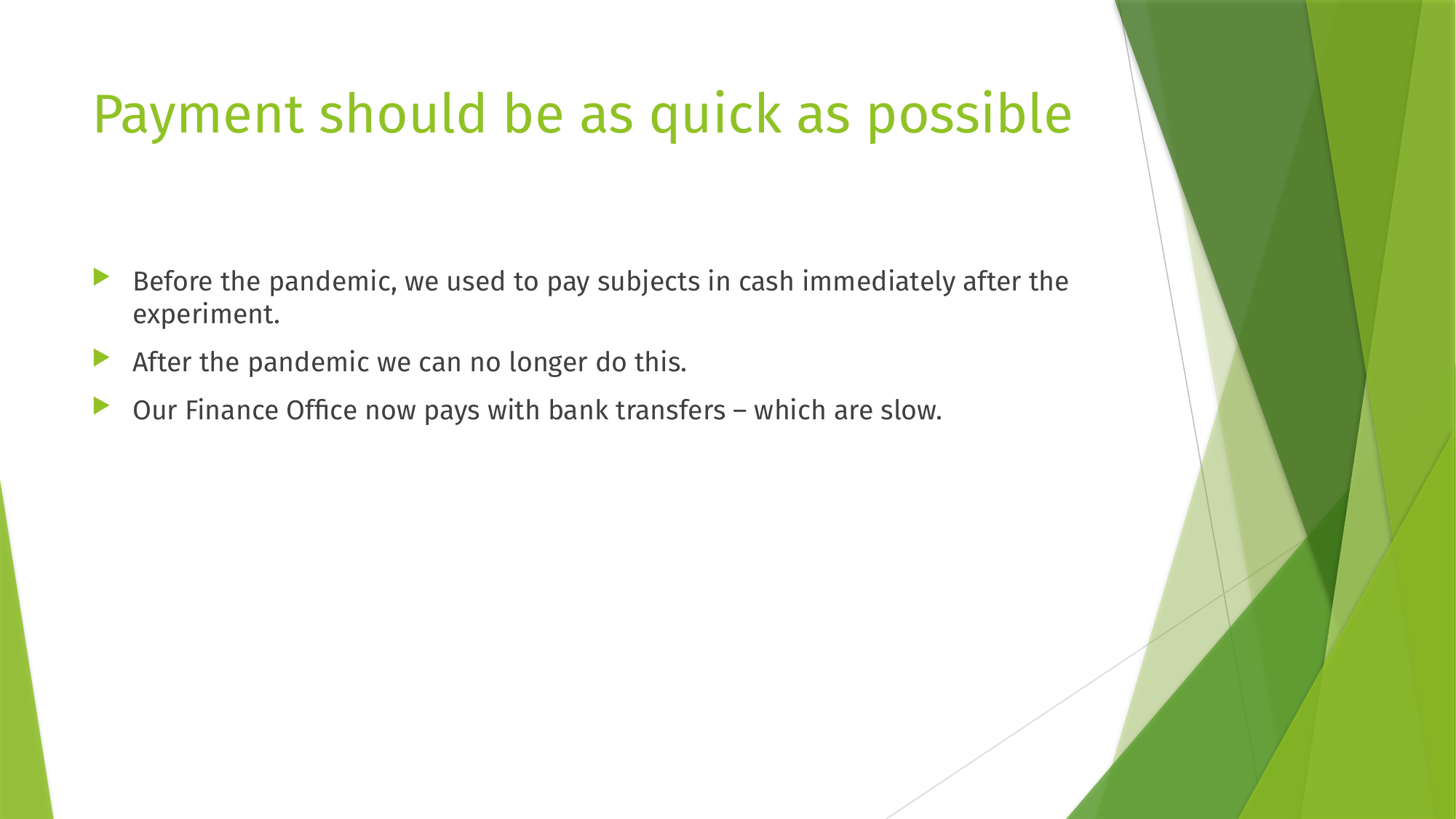

# Payment should be as quick as possible
Before the pandemic, we used to pay subjects in cash immediately after the experiment.
After the pandemic we can no longer do this.
Our Finance Office now pays with bank transfers – which are slow.